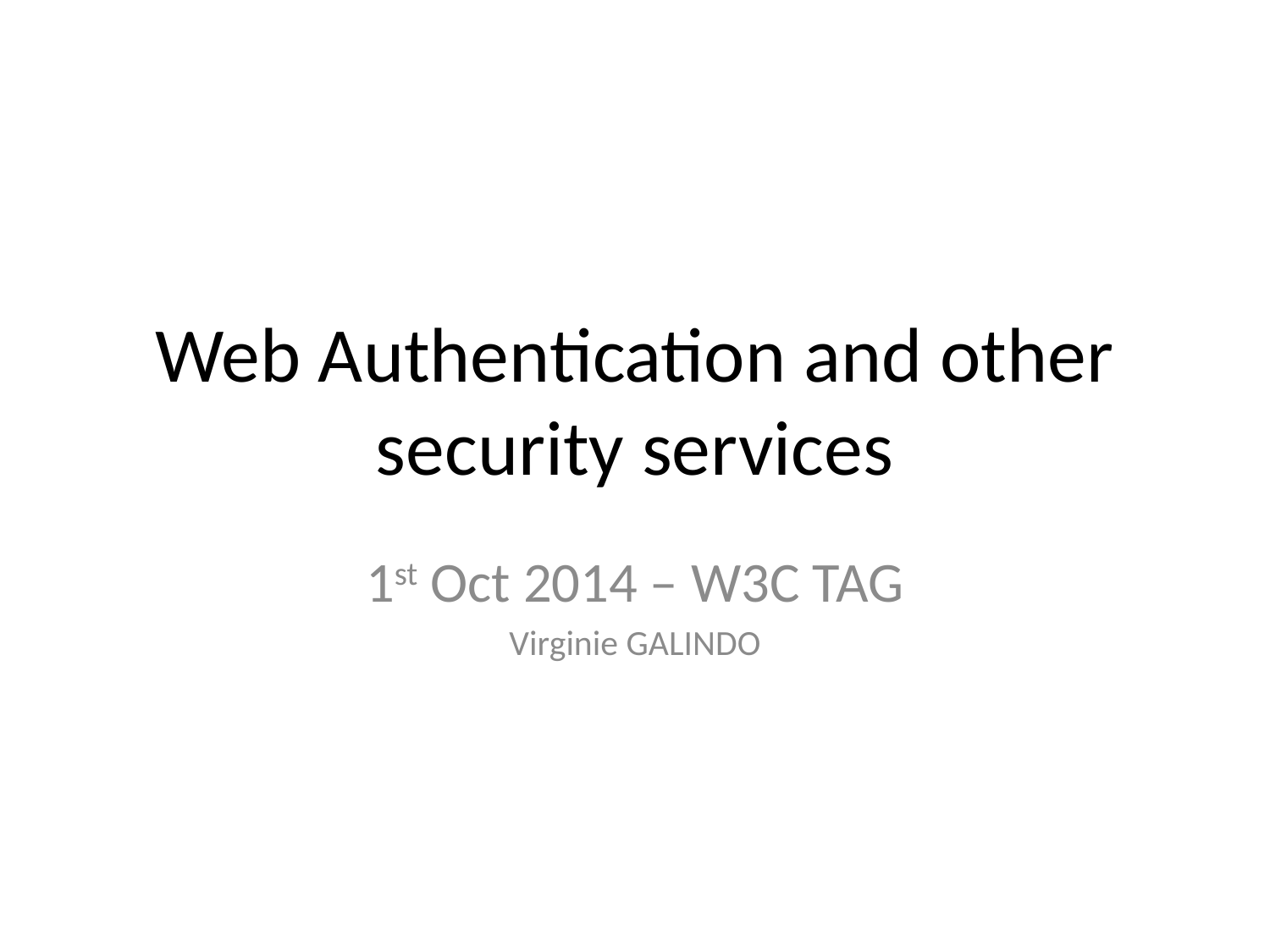

# Web Authentication and other security services
1st Oct 2014 – W3C TAG
Virginie GALINDO